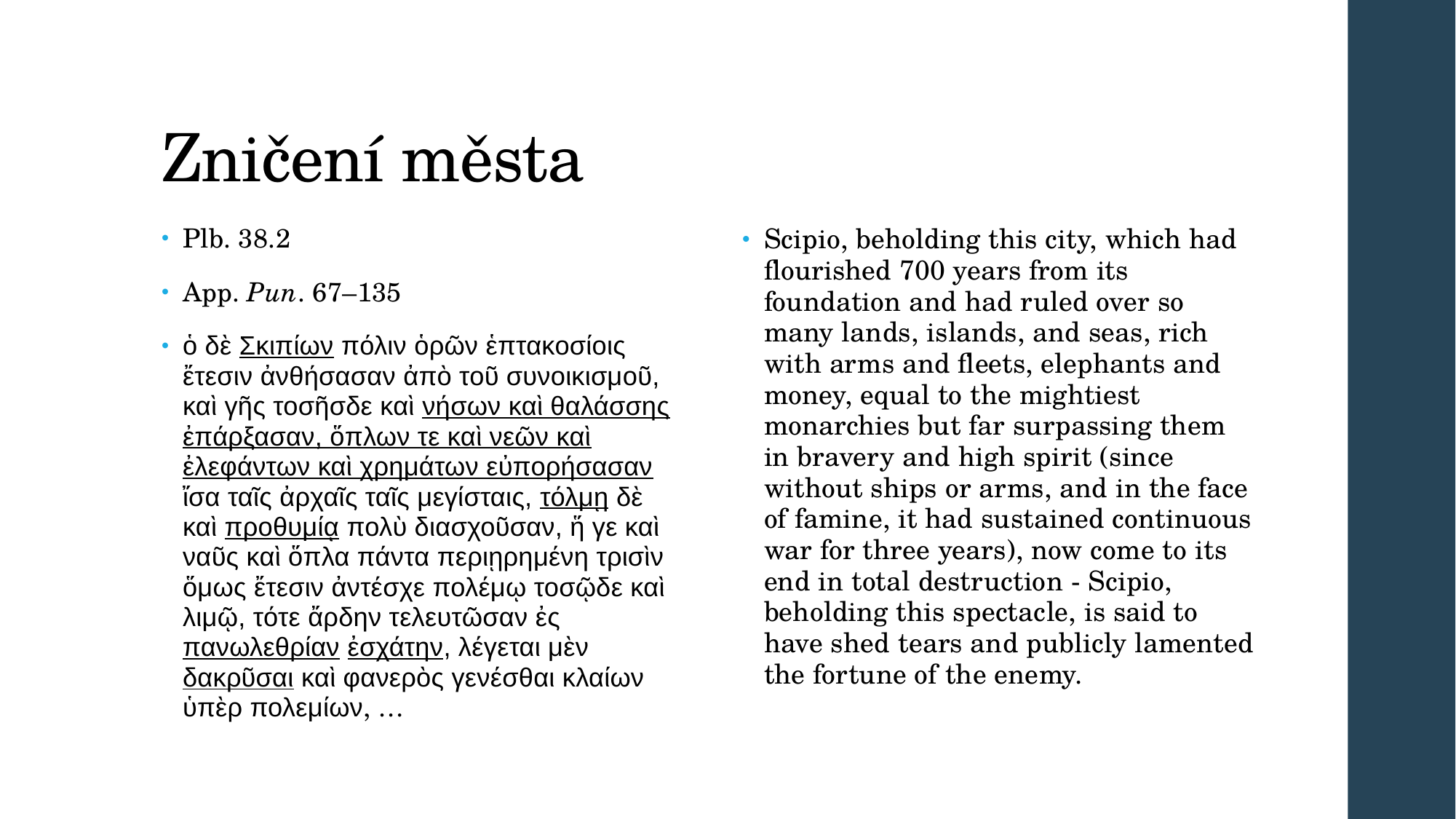

# Zničení města
Plb. 38.2
App. Pun. 67–135
ὁ δὲ Σκιπίων πόλιν ὁρῶν ἑπτακοσίοις ἔτεσιν ἀνθήσασαν ἀπὸ τοῦ συνοικισμοῦ, καὶ γῆς τοσῆσδε καὶ νήσων καὶ θαλάσσης ἐπάρξασαν, ὅπλων τε καὶ νεῶν καὶ ἐλεφάντων καὶ χρημάτων εὐπορήσασαν ἴσα ταῖς ἀρχαῖς ταῖς μεγίσταις, τόλμῃ δὲ καὶ προθυμίᾳ πολὺ διασχοῦσαν, ἥ γε καὶ ναῦς καὶ ὅπλα πάντα περιῃρημένη τρισὶν ὅμως ἔτεσιν ἀντέσχε πολέμῳ τοσῷδε καὶ λιμῷ, τότε ἄρδην τελευτῶσαν ἐς πανωλεθρίαν ἐσχάτην, λέγεται μὲν δακρῦσαι καὶ φανερὸς γενέσθαι κλαίων ὑπὲρ πολεμίων, …

Scipio, beholding this city, which had flourished 700 years from its foundation and had ruled over so many lands, islands, and seas, rich with arms and fleets, elephants and money, equal to the mightiest monarchies but far surpassing them in bravery and high spirit (since without ships or arms, and in the face of famine, it had sustained continuous war for three years), now come to its end in total destruction - Scipio, beholding this spectacle, is said to have shed tears and publicly lamented the fortune of the enemy.